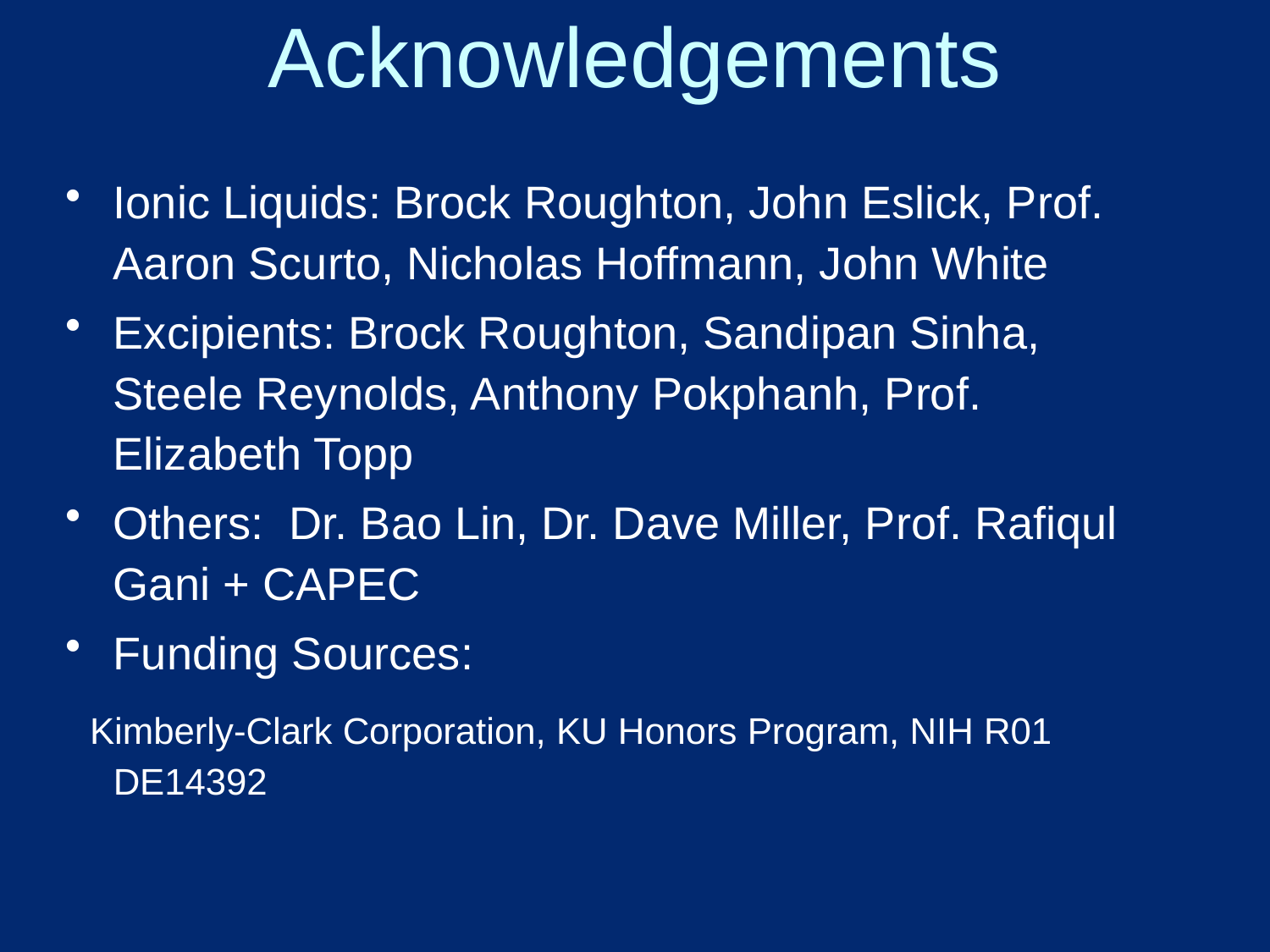

# Acknowledgements

Ionic Liquids: Brock Roughton, John Eslick, Prof. Aaron Scurto, Nicholas Hoffmann, John White
Excipients: Brock Roughton, Sandipan Sinha, Steele Reynolds, Anthony Pokphanh, Prof. Elizabeth Topp
Others:  Dr. Bao Lin, Dr. Dave Miller, Prof. Rafiqul Gani + CAPEC
Funding Sources:
  Kimberly-Clark Corporation, KU Honors Program, NIH R01 DE14392